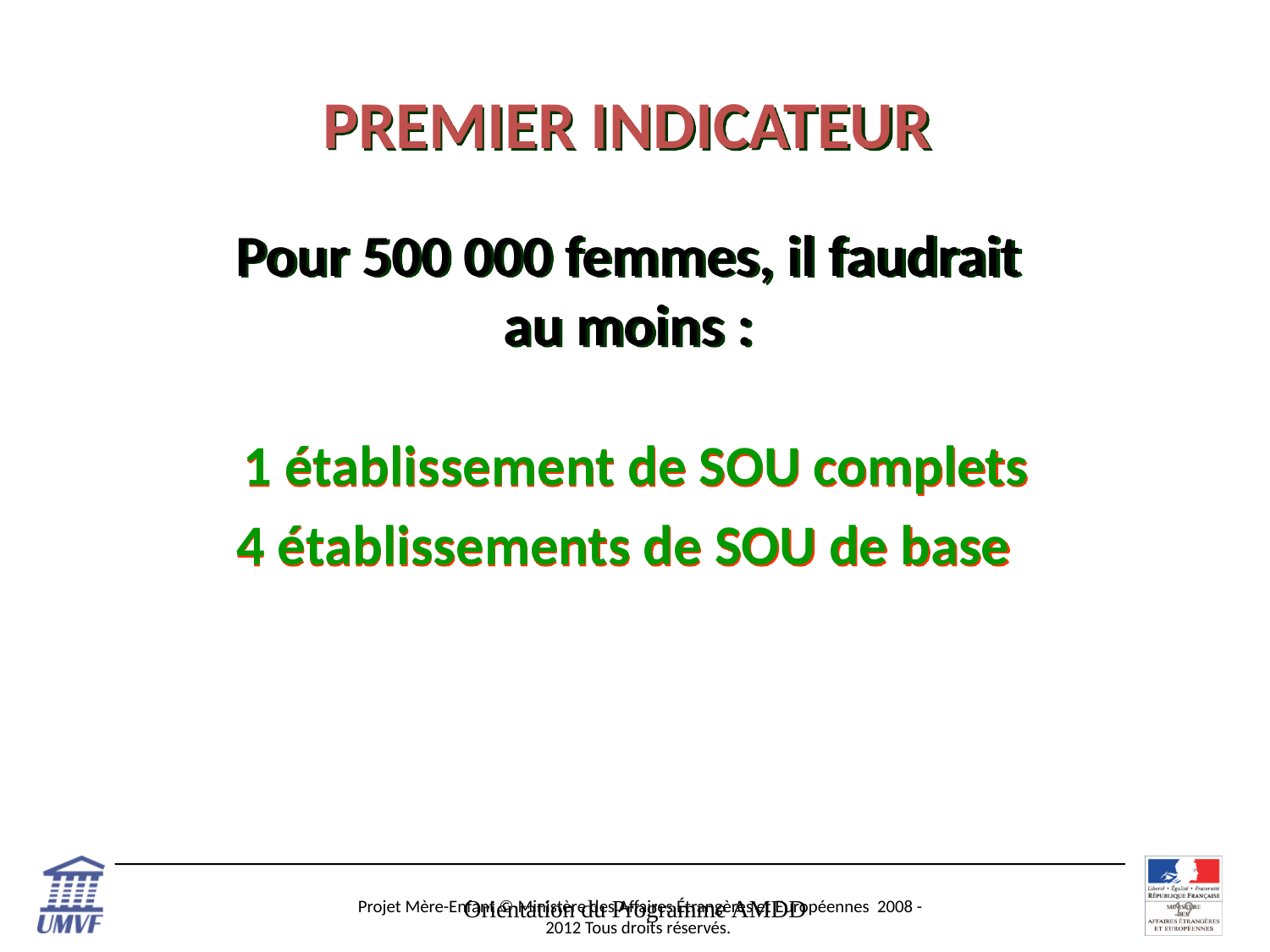

PREMIER INDICATEUR
Pour 500 000 femmes, il faudrait
au moins :
 1 établissement de SOU complets
4 établissements de SOU de base
Orientation du Programme AMDD
19